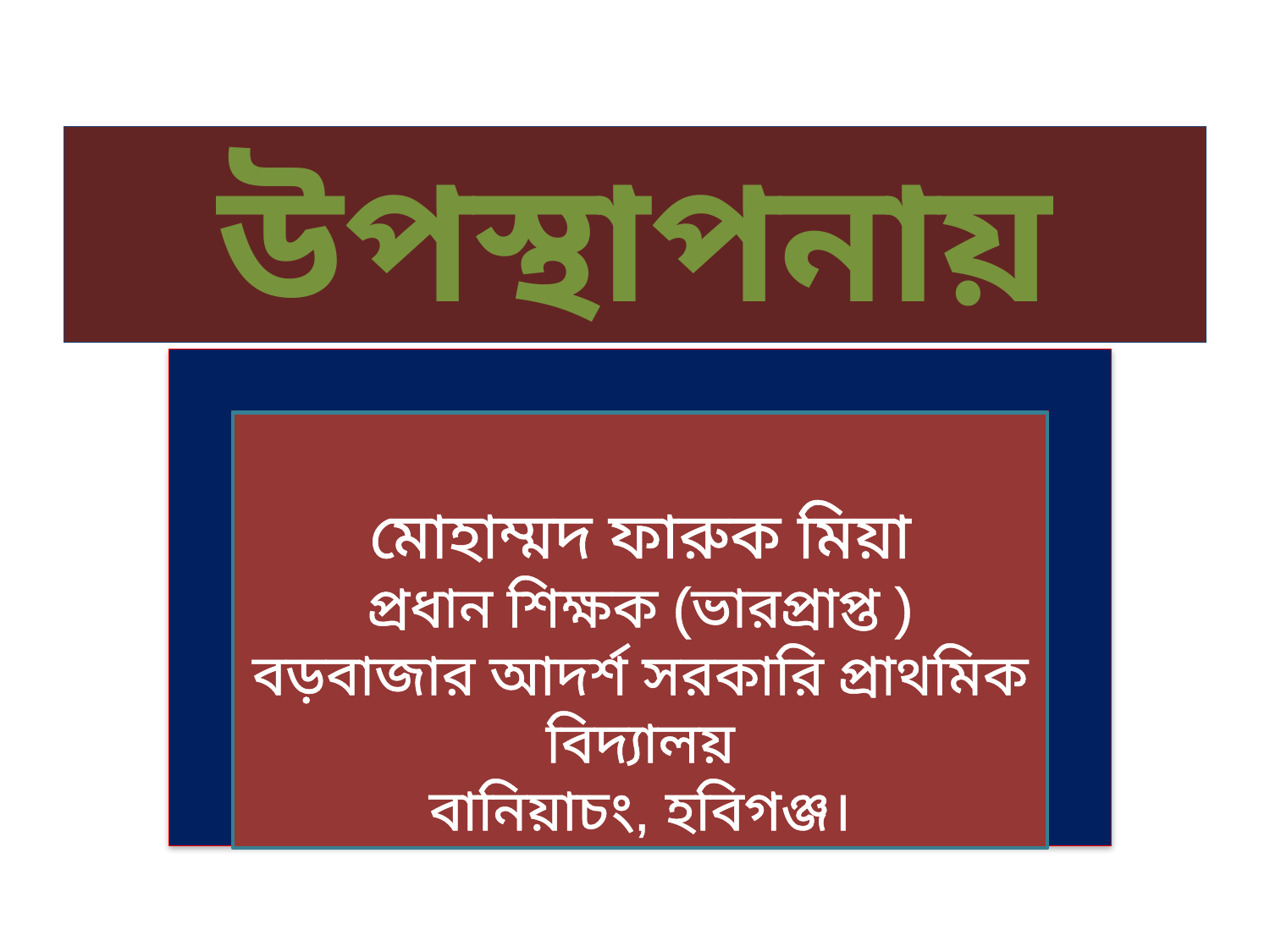

# উপস্থাপনায়

মোহাম্মদ ফারুক মিয়া
প্রধান শিক্ষক (ভারপ্রাপ্ত )
বড়বাজার আদর্শ সরকারি প্রাথমিক বিদ্যালয়
বানিয়াচং, হবিগঞ্জ।